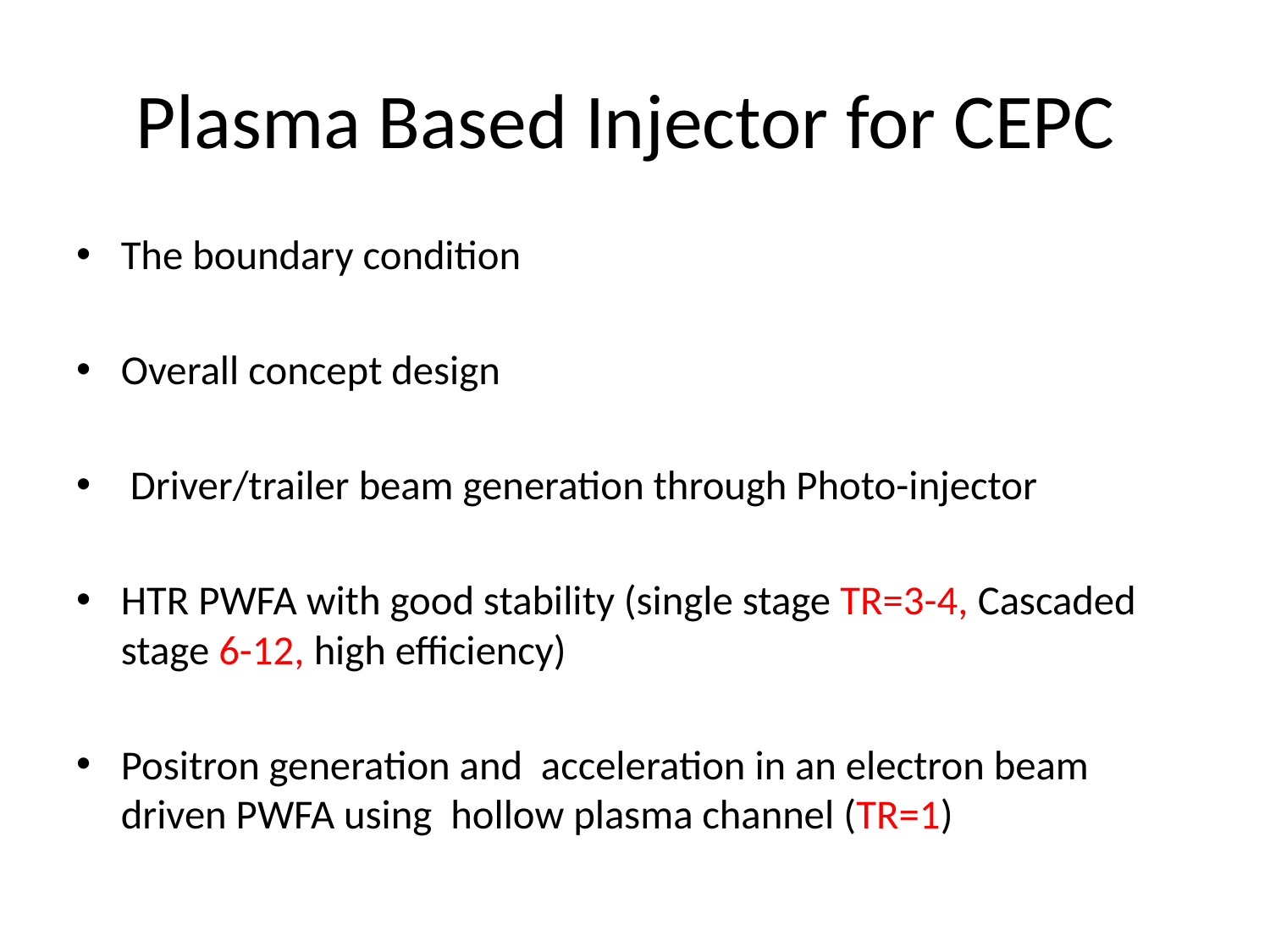

# Plasma Based Injector for CEPC
The boundary condition

Overall concept design

 Driver/trailer beam generation through Photo-injector

HTR PWFA with good stability (single stage TR=3-4, Cascaded stage 6-12, high efficiency)

Positron generation and  acceleration in an electron beam driven PWFA using  hollow plasma channel (TR=1)